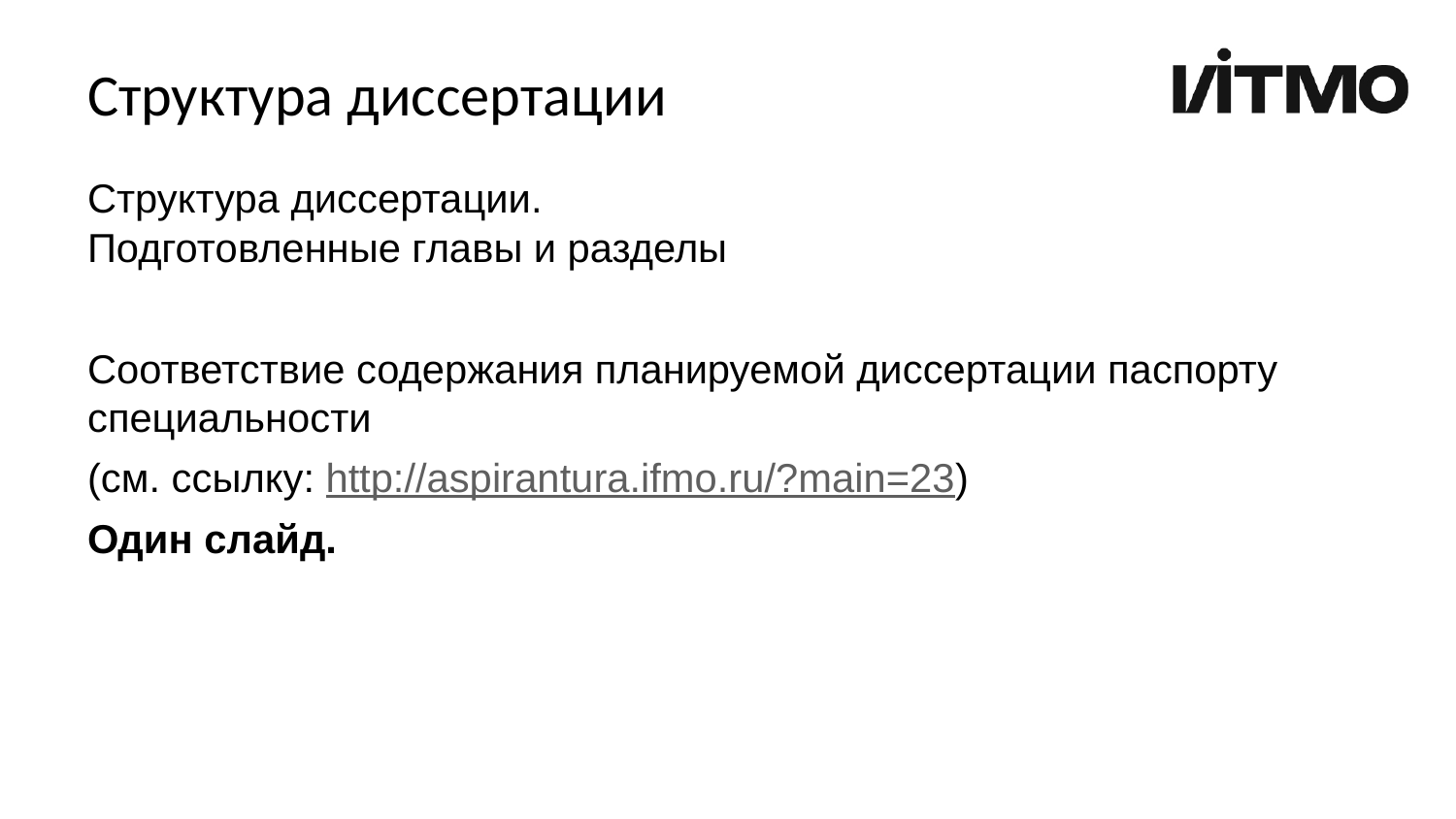

Структура диссертации
Структура диссертации.
Подготовленные главы и разделы

Соответствие содержания планируемой диссертации паспорту специальности
(см. ссылку: http://aspirantura.ifmo.ru/?main=23)
Один слайд.